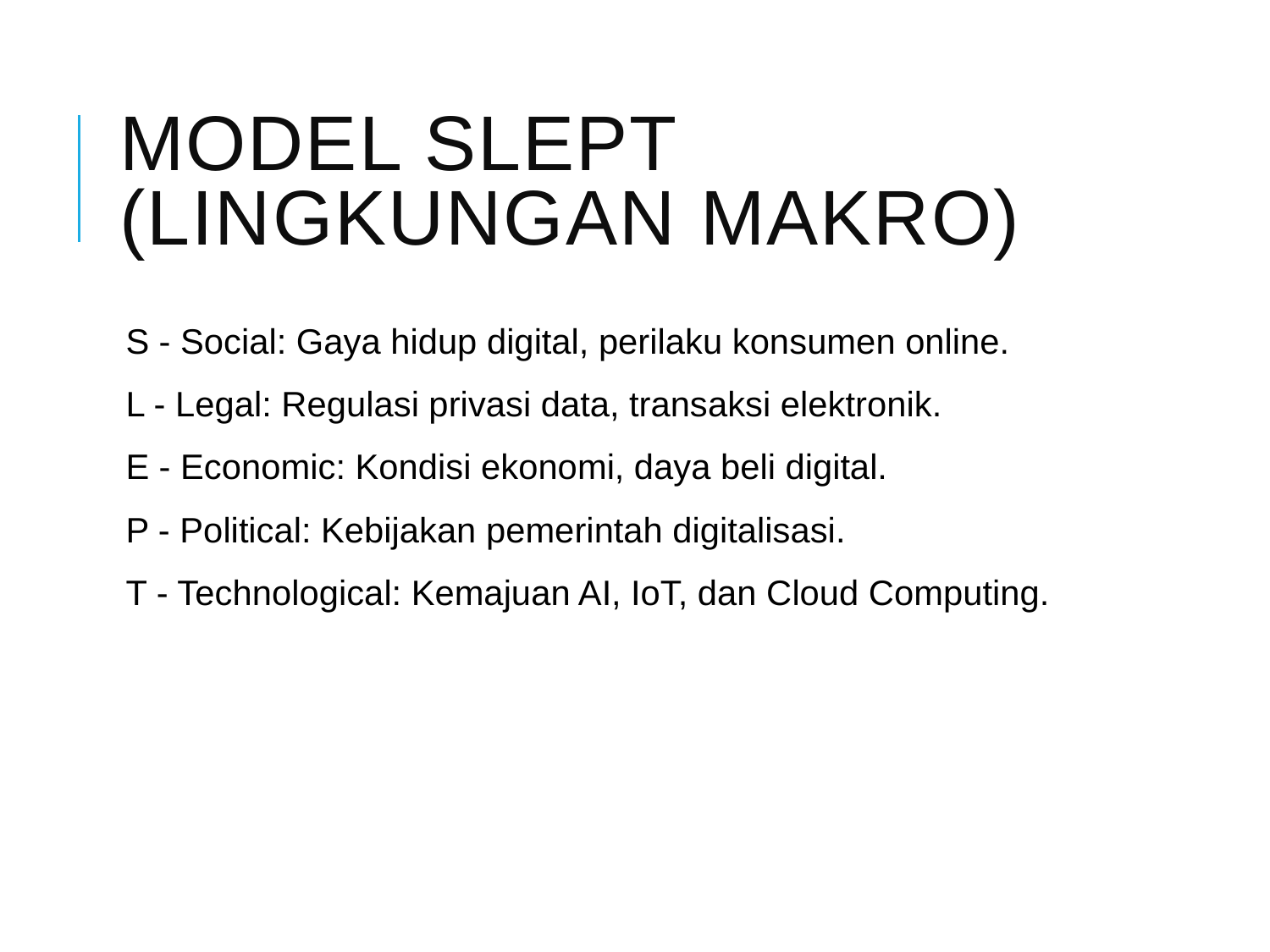

# Model SLEPT (Lingkungan Makro)
S - Social: Gaya hidup digital, perilaku konsumen online.
L - Legal: Regulasi privasi data, transaksi elektronik.
E - Economic: Kondisi ekonomi, daya beli digital.
P - Political: Kebijakan pemerintah digitalisasi.
T - Technological: Kemajuan AI, IoT, dan Cloud Computing.